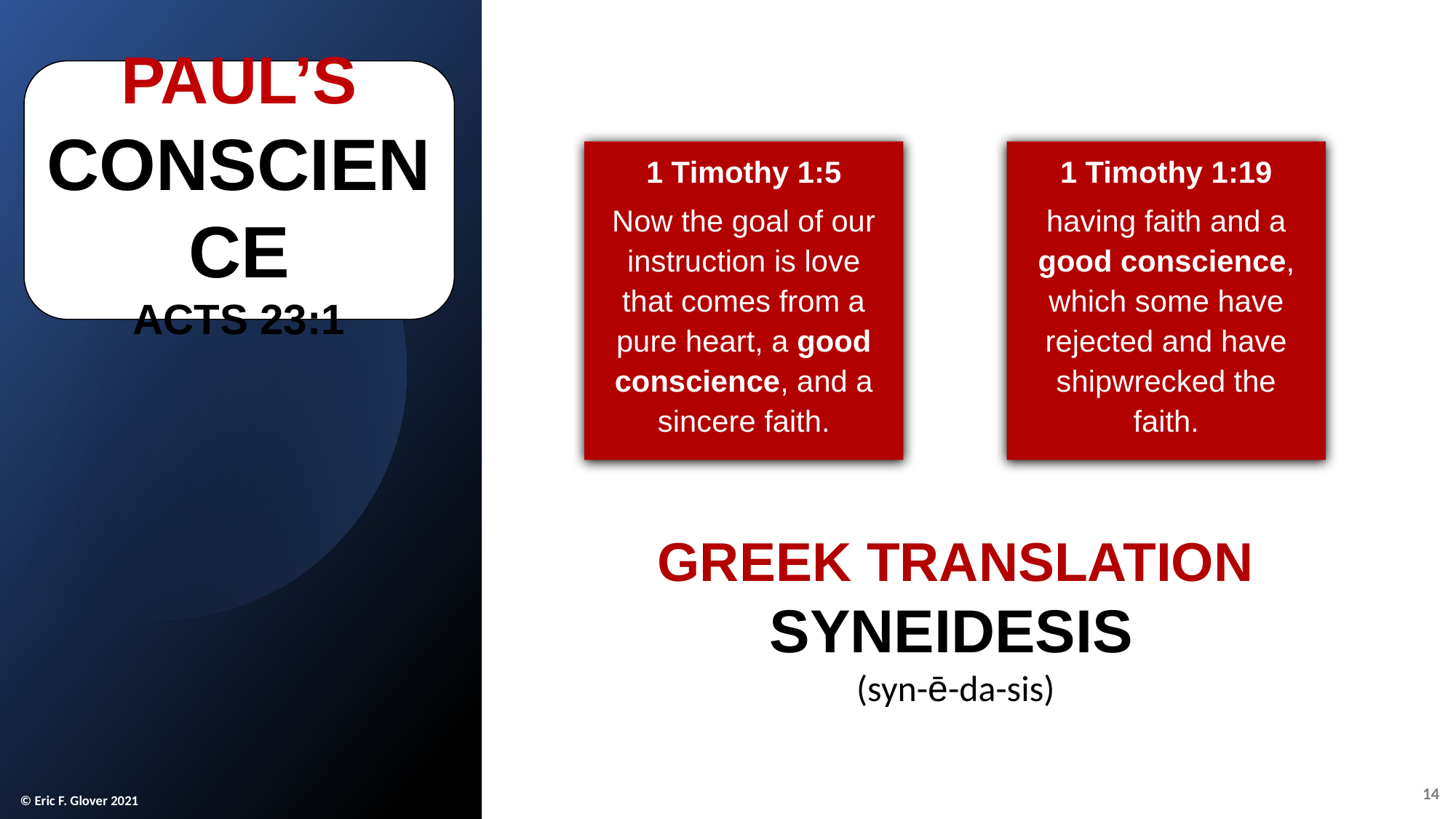

Paul’s Conscience
Acts 23:1

1 Timothy 1:19
having faith and a good conscience, which some have rejected and have shipwrecked the faith.
1 Timothy 1:5
Now the goal of our instruction is love that comes from a pure heart, a good conscience, and a sincere faith.

Greek Translation
Syneidesis
(syn-ē-da-sis)
14
© Eric F. Glover 2021